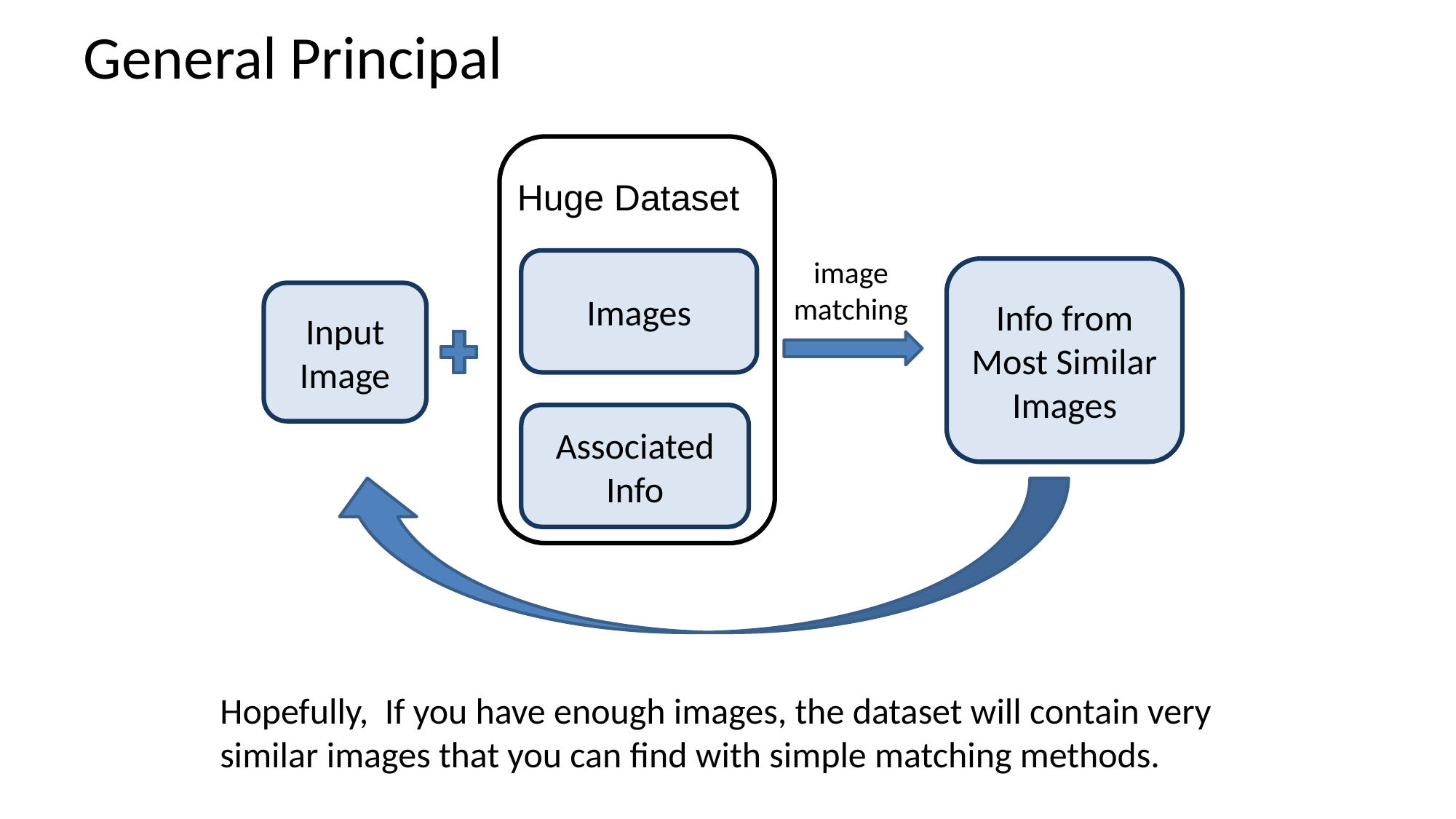

# General Principal

Huge Dataset
image
matching
Images
Info from Most Similar Images
Input Image

Associated Info

Hopefully,  If you have enough images, the dataset will contain very similar images that you can find with simple matching methods.